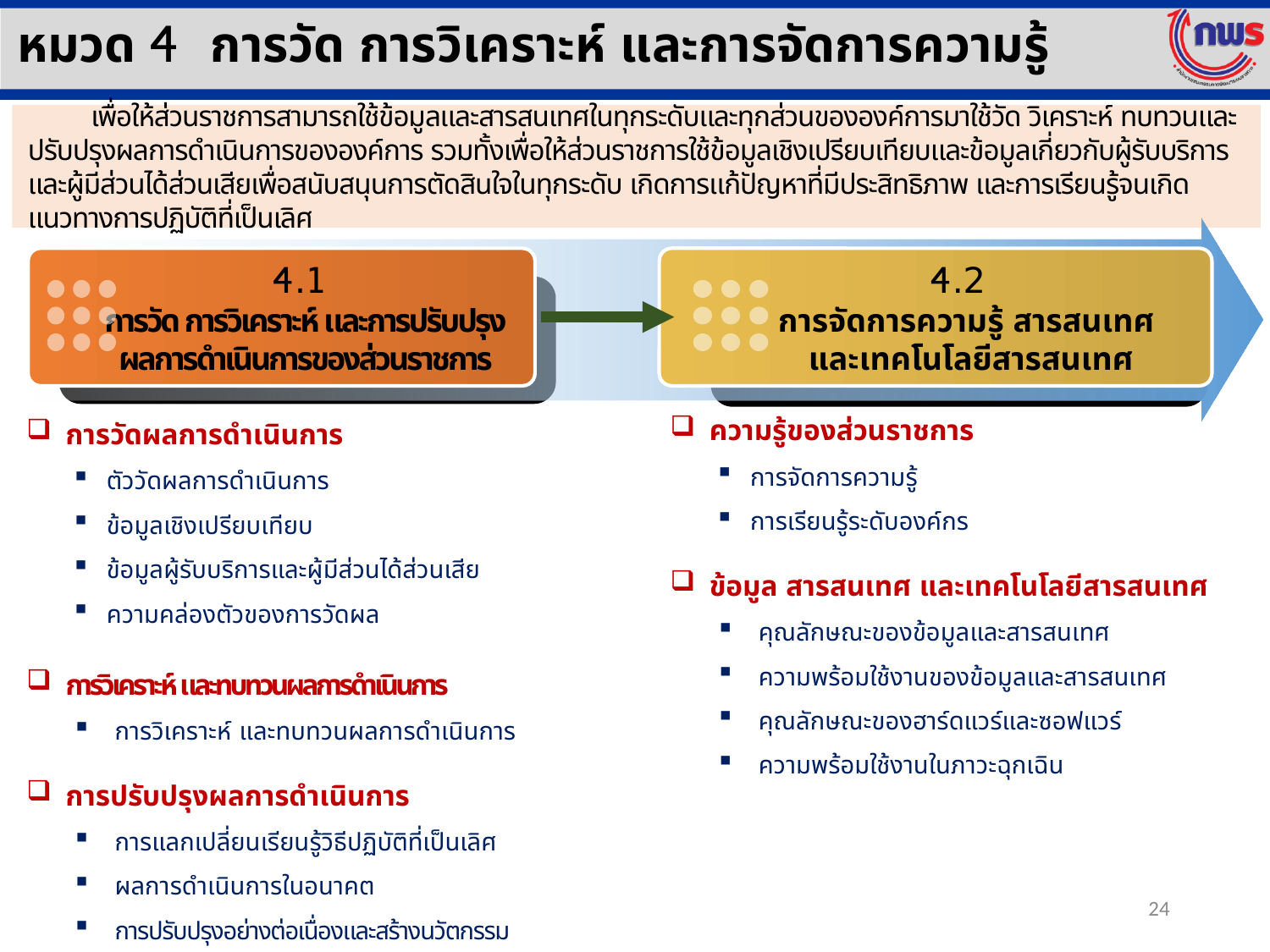

หมวด 4  การวัด การวิเคราะห์ และการจัดการความรู้
          เพื่อให้ส่วนราชการสามารถใช้ข้อมูลและสารสนเทศในทุกระดับและทุกส่วนขององค์การมาใช้วัด วิเคราะห์ ทบทวนและปรับปรุงผลการดำเนินการขององค์การ รวมทั้งเพื่อให้ส่วนราชการใช้ข้อมูลเชิงเปรียบเทียบและข้อมูลเกี่ยวกับผู้รับบริการและผู้มีส่วนได้ส่วนเสียเพื่อสนับสนุนการตัดสินใจในทุกระดับ เกิดการแก้ปัญหาที่มีประสิทธิภาพ และการเรียนรู้จนเกิดแนวทางการปฏิบัติที่เป็นเลิศ

4.1
การวัด การวิเคราะห์ และการปรับปรุง
ผลการดำเนินการของส่วนราชการ

4.2
การจัดการความรู้ สารสนเทศ
และเทคโนโลยีสารสนเทศ

ความรู้ของส่วนราชการ
การจัดการความรู้
การเรียนรู้ระดับองค์กร

ข้อมูล สารสนเทศ และเทคโนโลยีสารสนเทศ
คุณลักษณะของข้อมูลและสารสนเทศ
ความพร้อมใช้งานของข้อมูลและสารสนเทศ
คุณลักษณะของฮาร์ดแวร์และซอฟแวร์
ความพร้อมใช้งานในภาวะฉุกเฉิน
การวัดผลการดำเนินการ
ตัววัดผลการดำเนินการ
ข้อมูลเชิงเปรียบเทียบ
ข้อมูลผู้รับบริการและผู้มีส่วนได้ส่วนเสีย
ความคล่องตัวของการวัดผล

การวิเคราะห์ และทบทวนผลการดำเนินการ
การวิเคราะห์ และทบทวนผลการดำเนินการ

การปรับปรุงผลการดำเนินการ
การแลกเปลี่ยนเรียนรู้วิธีปฏิบัติที่เป็นเลิศ
ผลการดำเนินการในอนาคต
การปรับปรุงอย่างต่อเนื่องและสร้างนวัตกรรม

24